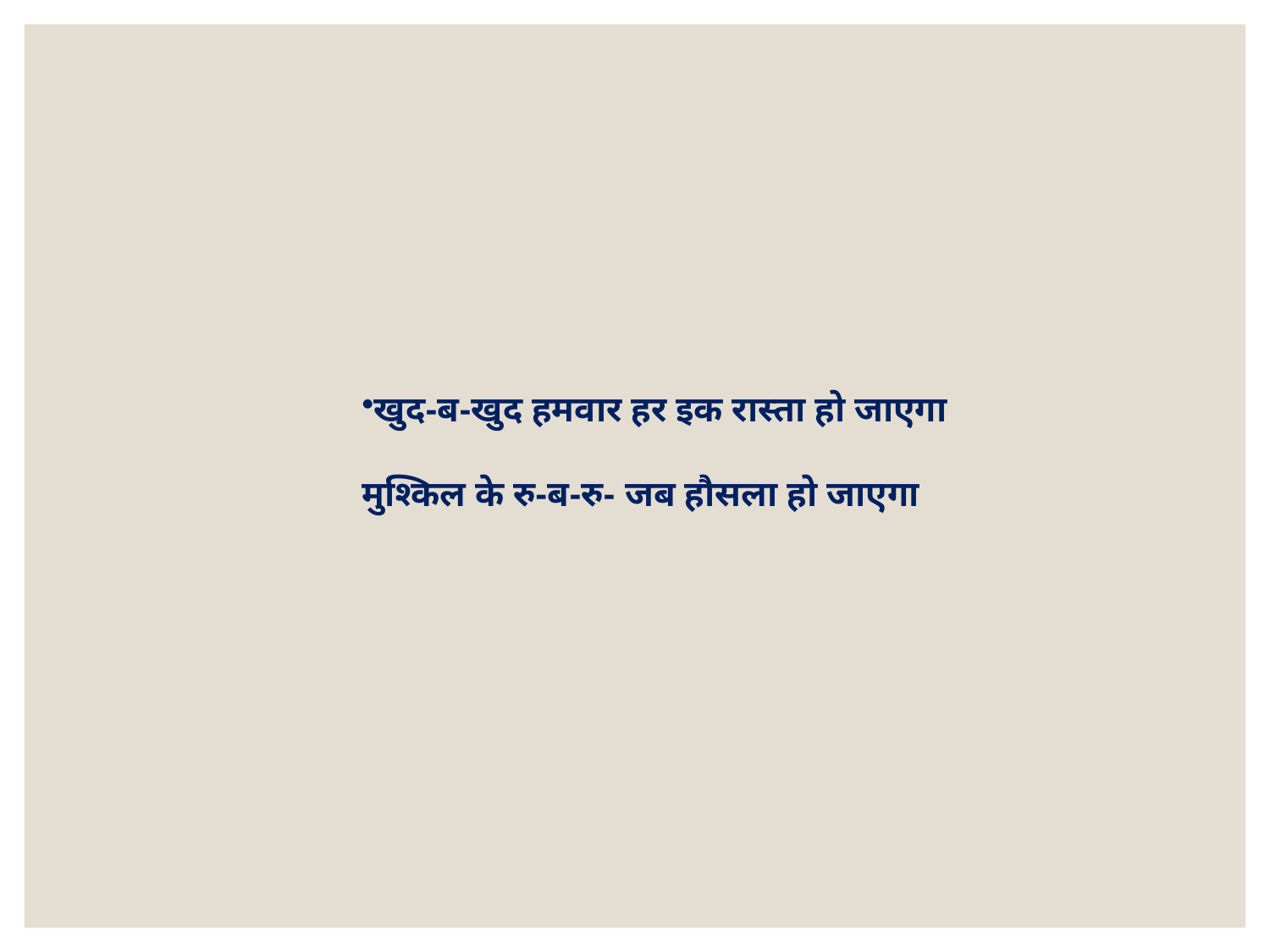

खुद-ब-खुद हमवार हर इक रास्ता हो जाएगा
मुश्किल के रु-ब-रु- जब हौसला हो जाएगा